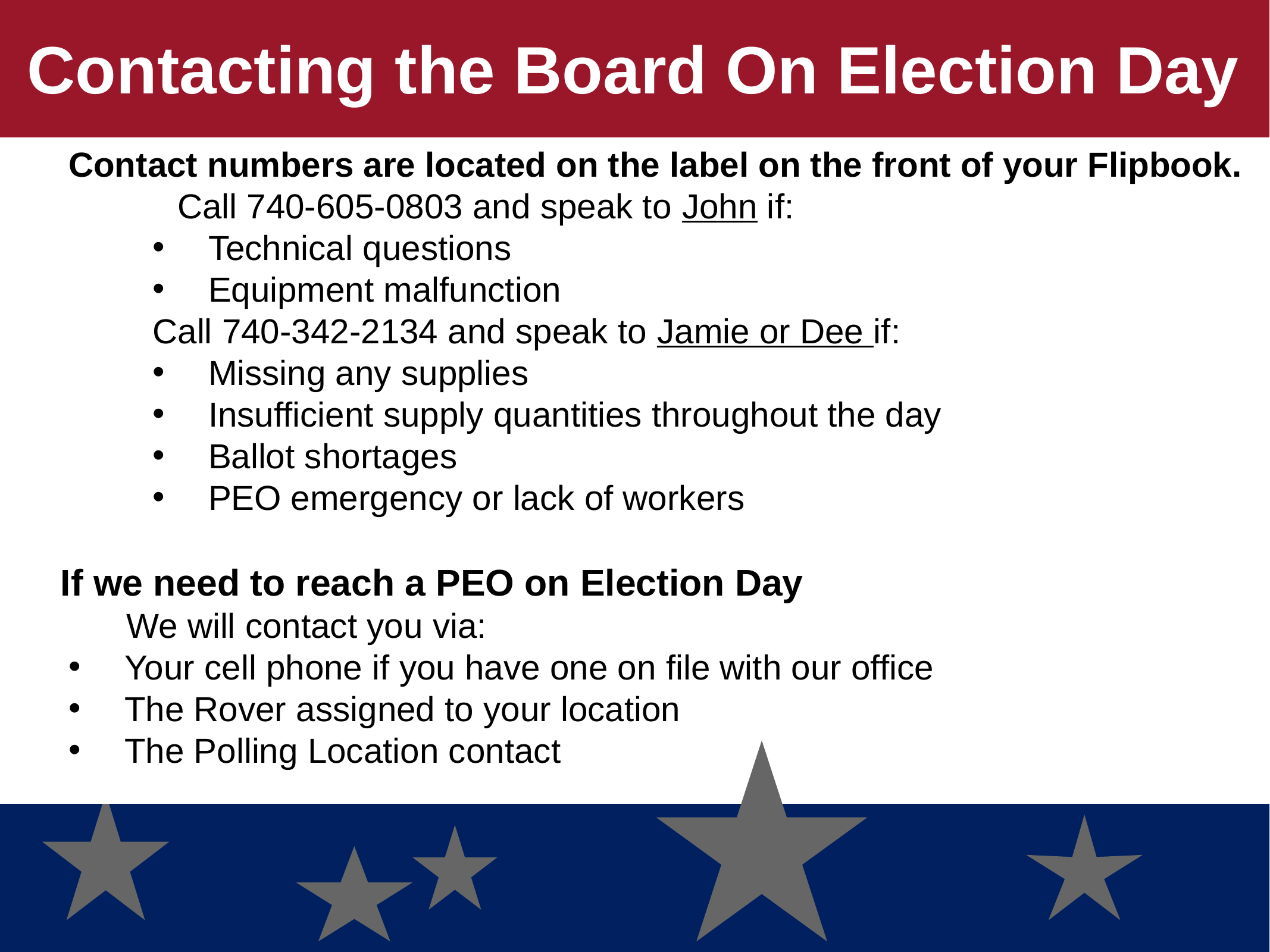

# Contacting the Board On Election Day
Contact numbers are located on the label on the front of your Flipbook.
	  Call 740-605-0803 and speak to John if:
Technical questions
Equipment malfunction
Call 740-342-2134 and speak to Jamie or Dee if:
Missing any supplies
Insufficient supply quantities throughout the day
Ballot shortages
PEO emergency or lack of workers

   If we need to reach a PEO on Election Day
          We will contact you via:
Your cell phone if you have one on file with our office
The Rover assigned to your location
The Polling Location contact